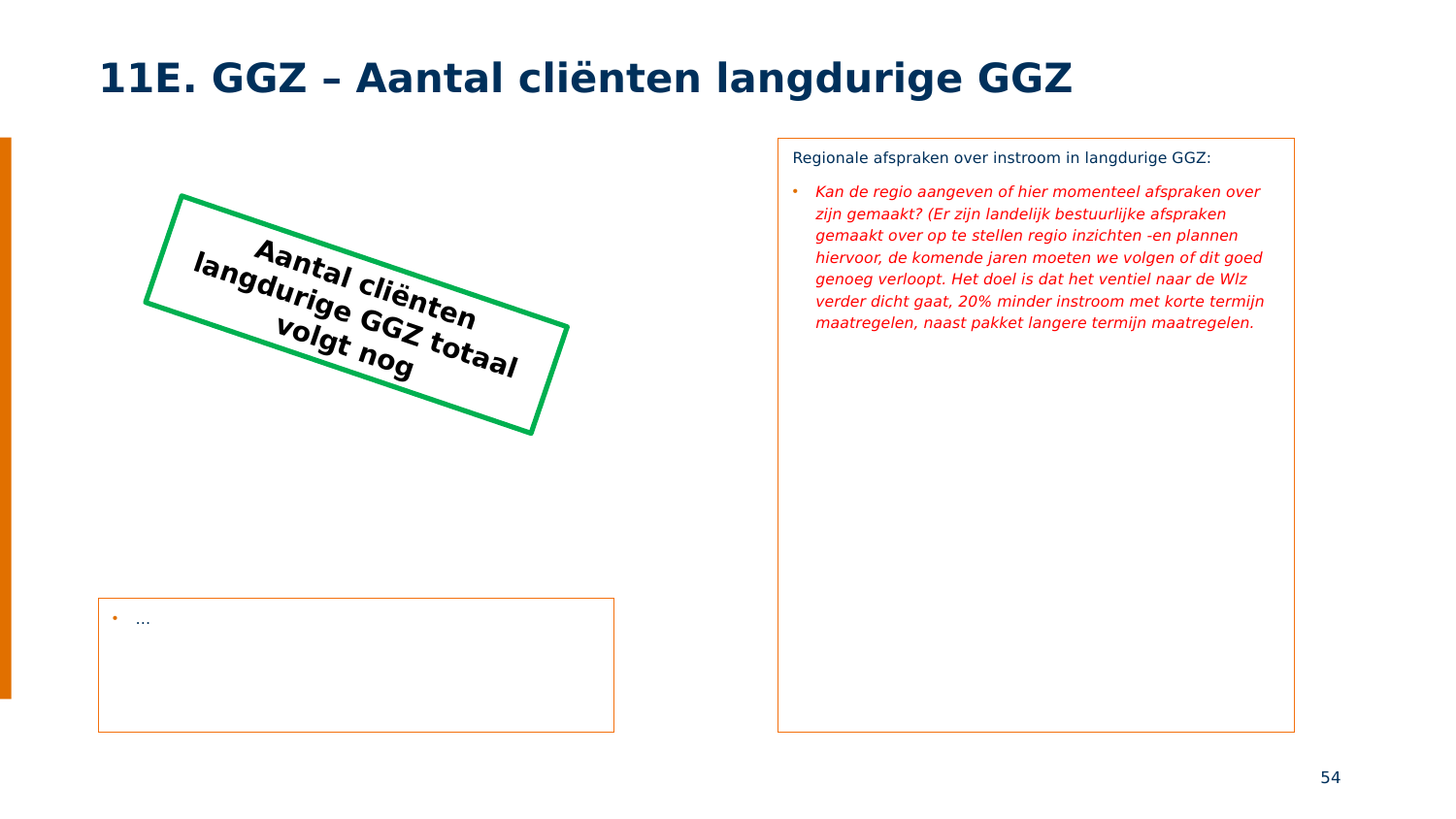

11E. GGZ – Aantal cliënten langdurige GGZ
Regionale afspraken over instroom in langdurige GGZ:
Kan de regio aangeven of hier momenteel afspraken over zijn gemaakt? (Er zijn landelijk bestuurlijke afspraken gemaakt over op te stellen regio inzichten -en plannen hiervoor, de komende jaren moeten we volgen of dit goed genoeg verloopt. Het doel is dat het ventiel naar de Wlz verder dicht gaat, 20% minder instroom met korte termijn maatregelen, naast pakket langere termijn maatregelen.
Aantal cliënten langdurige GGZ totaal volgt nog
…
54